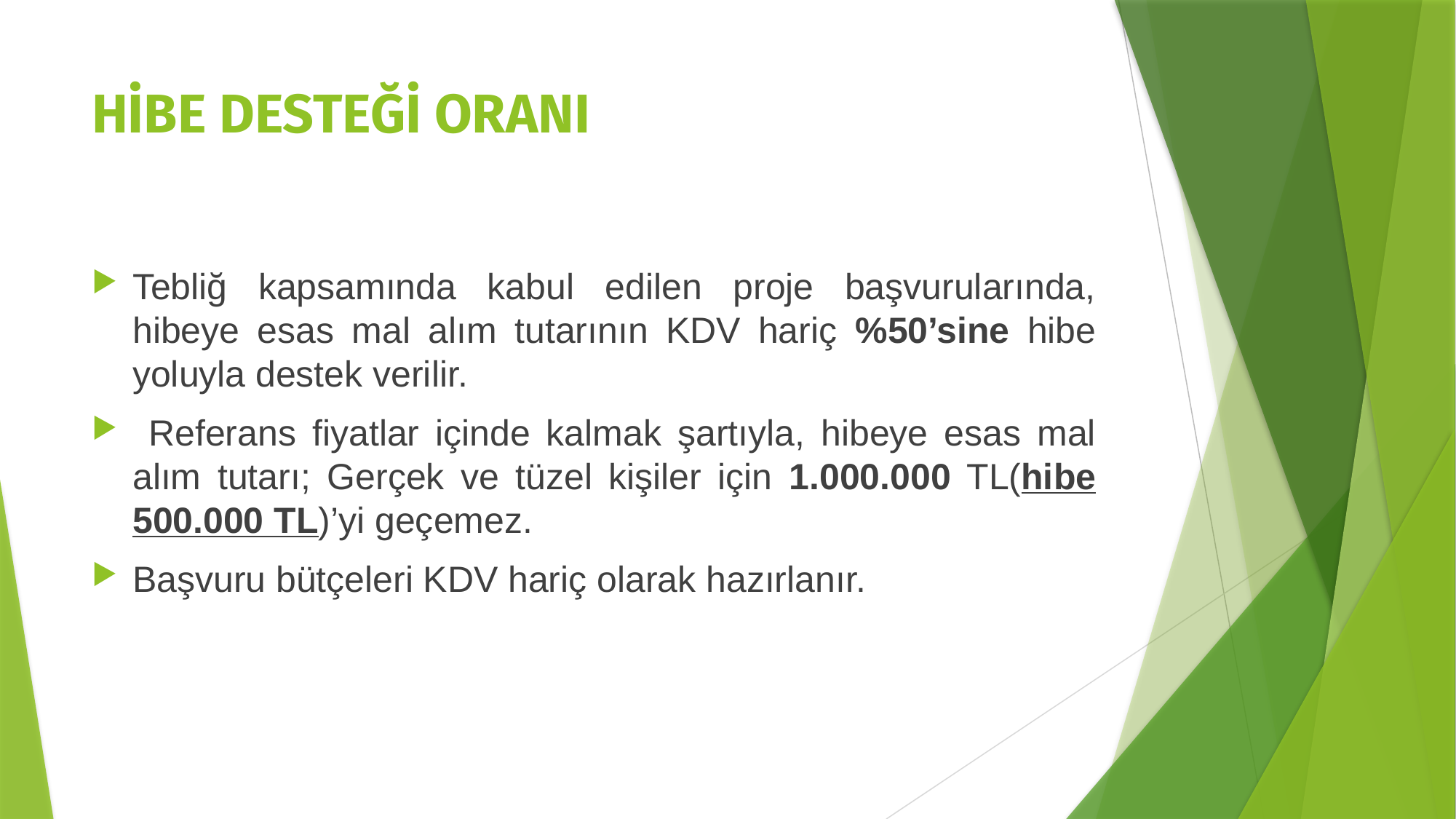

# HİBE DESTEĞİ ORANI
Tebliğ kapsamında kabul edilen proje başvurularında, hibeye esas mal alım tutarının KDV hariç %50’sine hibe yoluyla destek verilir.
 Referans fiyatlar içinde kalmak şartıyla, hibeye esas mal alım tutarı; Gerçek ve tüzel kişiler için 1.000.000 TL(hibe 500.000 TL)’yi geçemez.
Başvuru bütçeleri KDV hariç olarak hazırlanır.